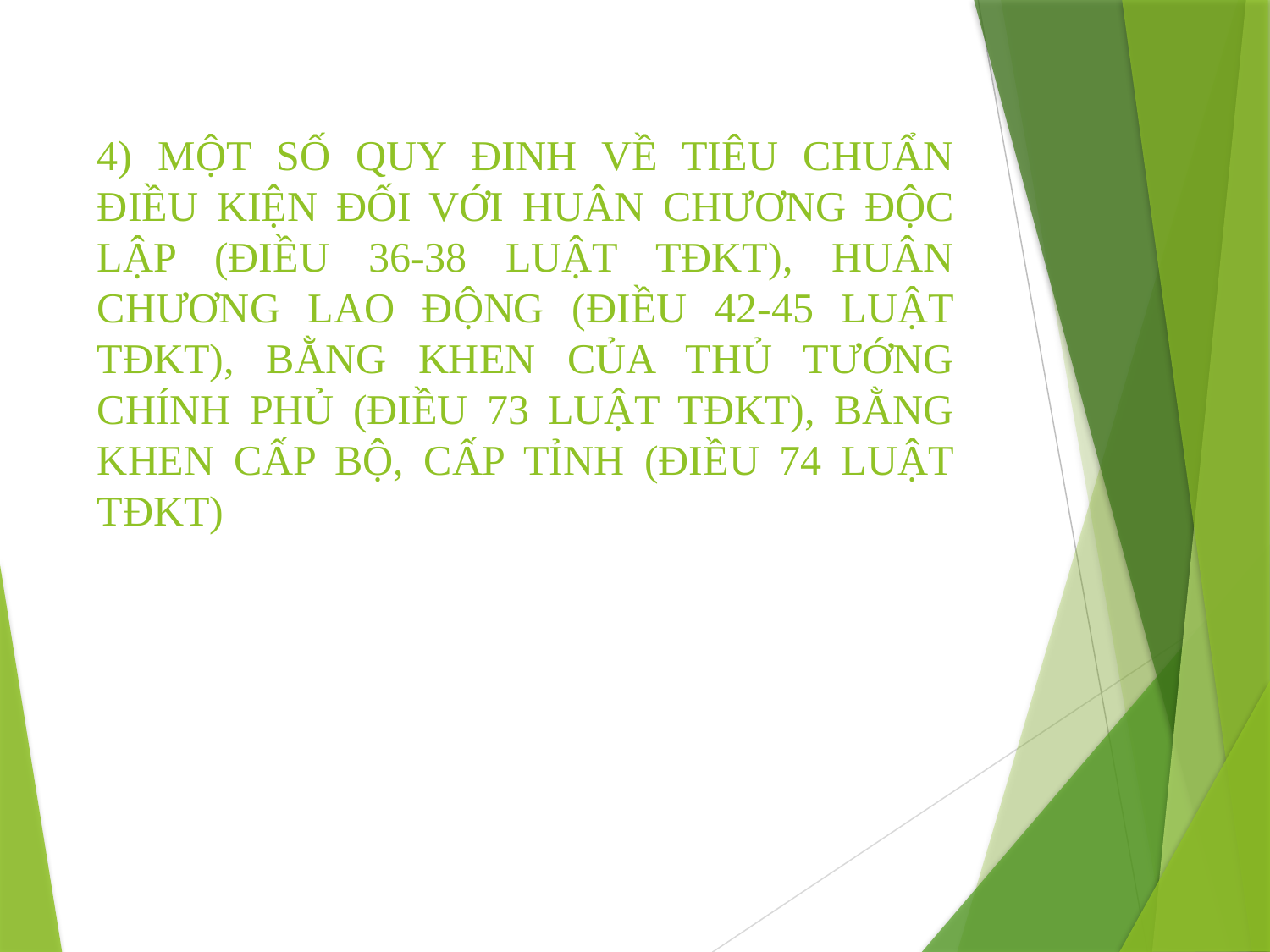

4) MỘT SỐ QUY ĐINH VỀ TIÊU CHUẨN ĐIỀU KIỆN ĐỐI VỚI HUÂN CHƯƠNG ĐỘC LẬP (ĐIỀU 36-38 LUẬT TĐKT), HUÂN CHƯƠNG LAO ĐỘNG (ĐIỀU 42-45 LUẬT TĐKT), BẰNG KHEN CỦA THỦ TƯỚNG CHÍNH PHỦ (ĐIỀU 73 LUẬT TĐKT), BẰNG KHEN CẤP BỘ, CẤP TỈNH (ĐIỀU 74 LUẬT TĐKT)